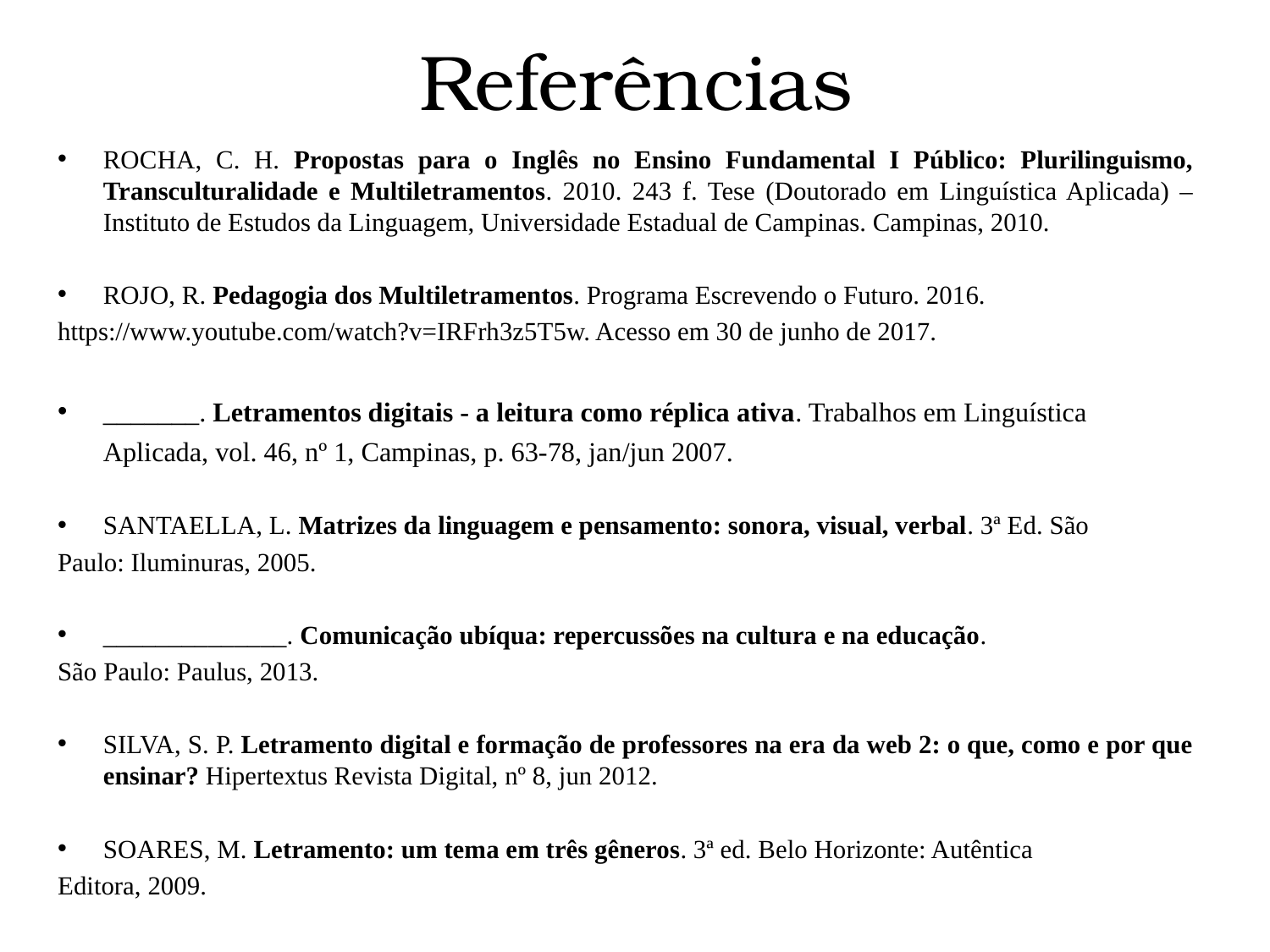

# Referências
ROCHA, C. H. Propostas para o Inglês no Ensino Fundamental I Público: Plurilinguismo, Transculturalidade e Multiletramentos. 2010. 243 f. Tese (Doutorado em Linguística Aplicada) – Instituto de Estudos da Linguagem, Universidade Estadual de Campinas. Campinas, 2010.

ROJO, R. Pedagogia dos Multiletramentos. Programa Escrevendo o Futuro. 2016.
https://www.youtube.com/watch?v=IRFrh3z5T5w. Acesso em 30 de junho de 2017.

_______. Letramentos digitais - a leitura como réplica ativa. Trabalhos em Linguística Aplicada, vol. 46, nº 1, Campinas, p. 63-78, jan/jun 2007.

SANTAELLA, L. Matrizes da linguagem e pensamento: sonora, visual, verbal. 3ª Ed. São
Paulo: Iluminuras, 2005.

______________. Comunicação ubíqua: repercussões na cultura e na educação.
São Paulo: Paulus, 2013.

SILVA, S. P. Letramento digital e formação de professores na era da web 2: o que, como e por que ensinar? Hipertextus Revista Digital, nº 8, jun 2012.

SOARES, M. Letramento: um tema em três gêneros. 3ª ed. Belo Horizonte: Autêntica
Editora, 2009.